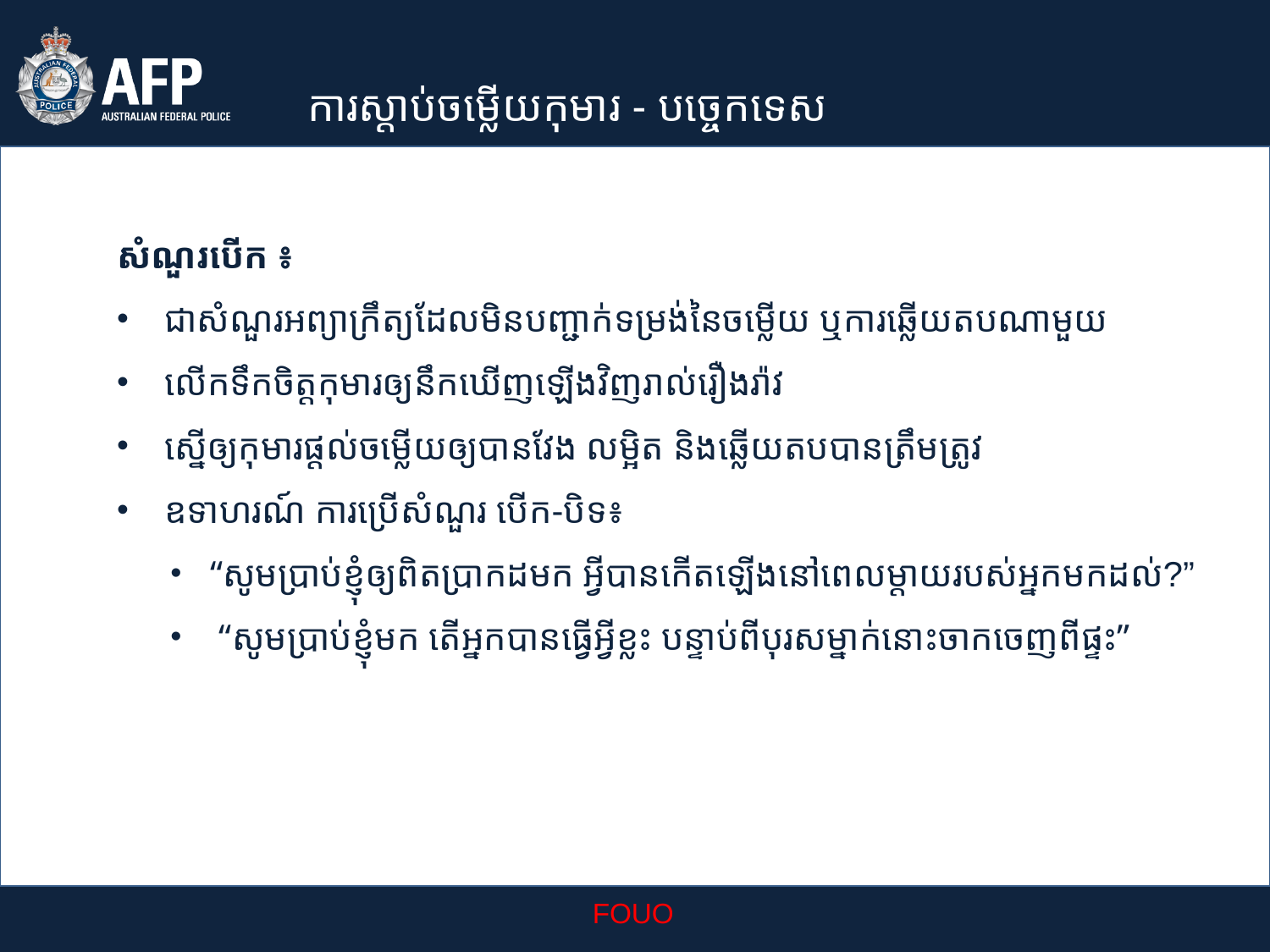

ការស្តាប់ចម្លើយកុមារ - បច្ចេកទេស
សំណួរបើក ៖
ជាសំណួរអព្យាក្រឹត្យដែលមិនបញ្ជាក់ទម្រង់នៃចម្លើយ ឬការឆ្លើយតបណាមួយ
លើកទឹកចិត្តកុមារឲ្យនឹកឃើញឡើងវិញរាល់រឿងរ៉ាវ
ស្នើឲ្យកុមារផ្តល់ចម្លើយឲ្យបានវែង លម្អិត និងឆ្លើយតបបានត្រឹមត្រូវ
ឧទាហរណ៍ ការប្រើសំណួរ បើក-បិទ៖
“សូមប្រាប់ខ្ញុំឲ្យពិតប្រាកដមក អ្វីបានកើតឡើងនៅពេលម្តាយរបស់អ្នកមកដល់?”
 “សូមប្រាប់ខ្ញុំមក តើអ្នកបានធ្វើអ្វីខ្លះ បន្ទាប់ពីបុរសម្នាក់នោះចាកចេញពីផ្ទះ”